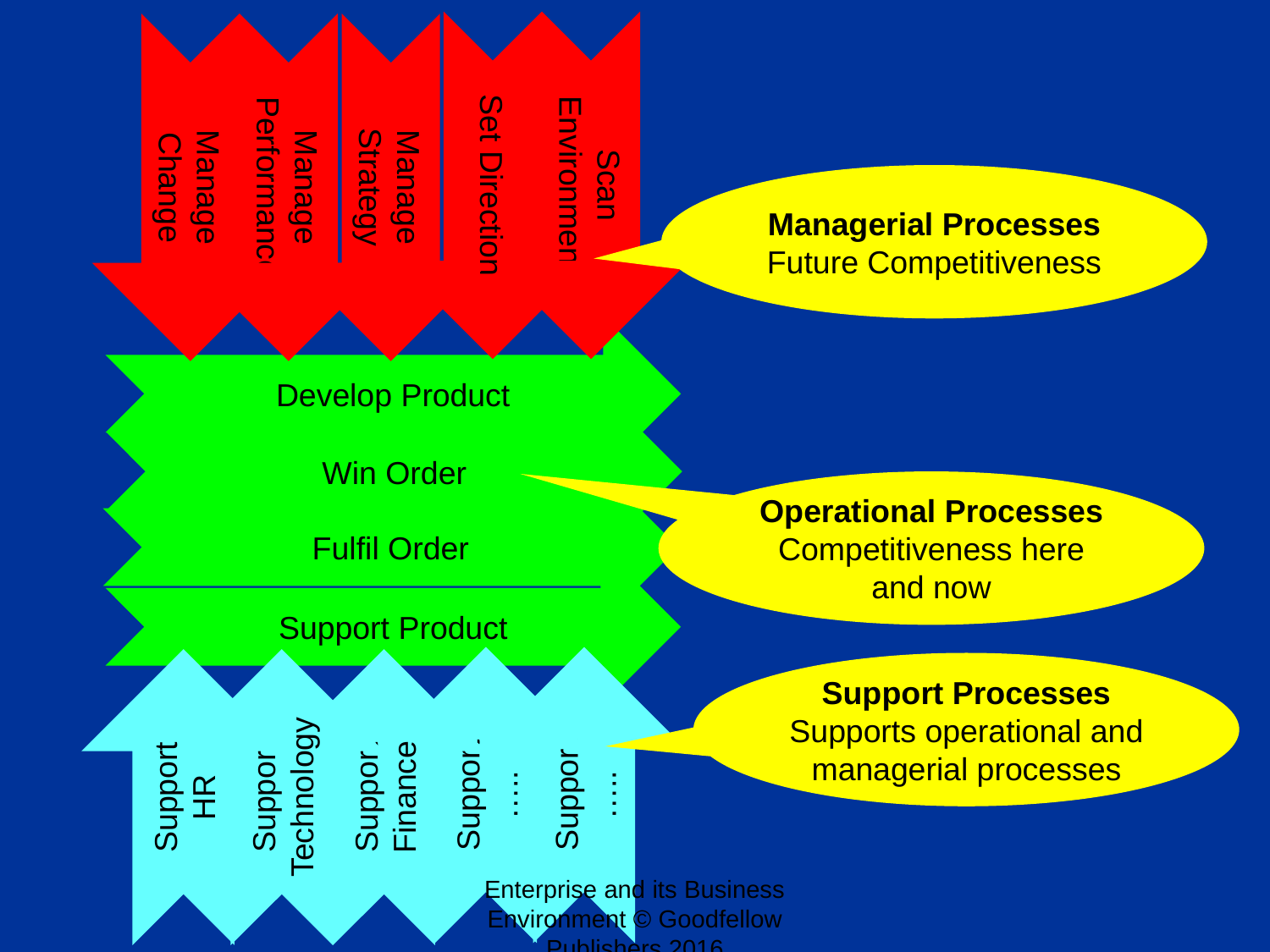

Set Direction
Scan Environment
Manage Change
Manage Performance
Manage Strategy
Managerial Processes
Future Competitiveness
Develop Product
Win Order
Fulfil Order
Operational Processes
Competitiveness here and now
Support Product
Support Processes
Supports operational and managerial processes
Support
…..
Support
…..
Support
HR
Support
Technology
Support
Finance
Enterprise and its Business Environment © Goodfellow Publishers 2016